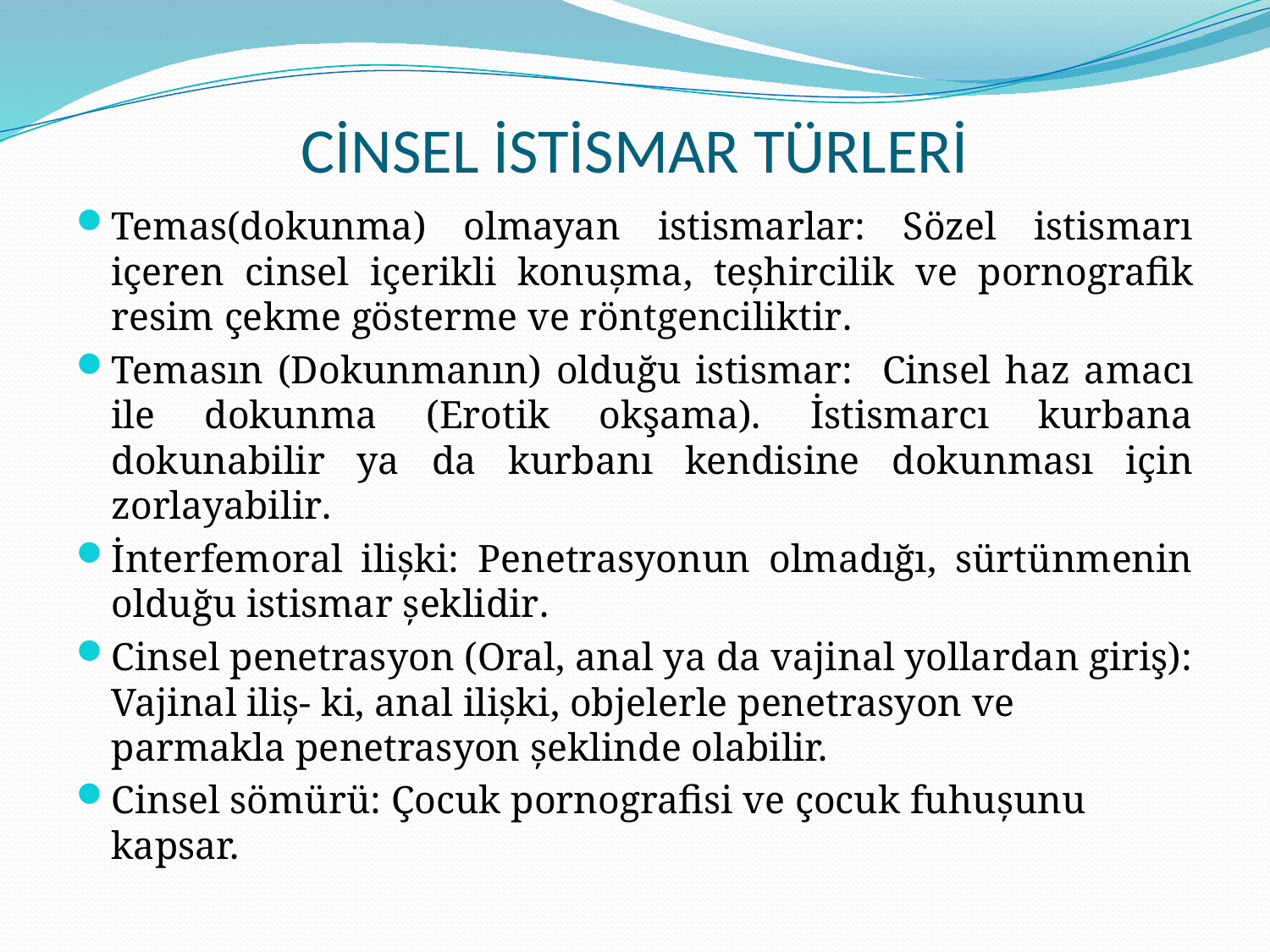

# CİNSEL İSTİSMAR TÜRLERİ
Temas(dokunma) olmayan istismarlar: Sözel istismarı içeren cinsel içerikli konușma, teșhircilik ve pornografik resim çekme gösterme ve röntgenciliktir.
Temasın (Dokunmanın) olduğu istismar:  Cinsel haz amacı ile dokunma (Erotik okşama). İstismarcı kurbana dokunabilir ya da kurbanı kendisine dokunması için zorlayabilir.
İnterfemoral ilișki: Penetrasyonun olmadığı, sürtünmenin olduğu istismar șeklidir.
Cinsel penetrasyon (Oral, anal ya da vajinal yollardan giriş): Vajinal iliș- ki, anal ilișki, objelerle penetrasyon ve parmakla penetrasyon șeklinde olabilir.
Cinsel sömürü: Çocuk pornografisi ve çocuk fuhușunu kapsar.